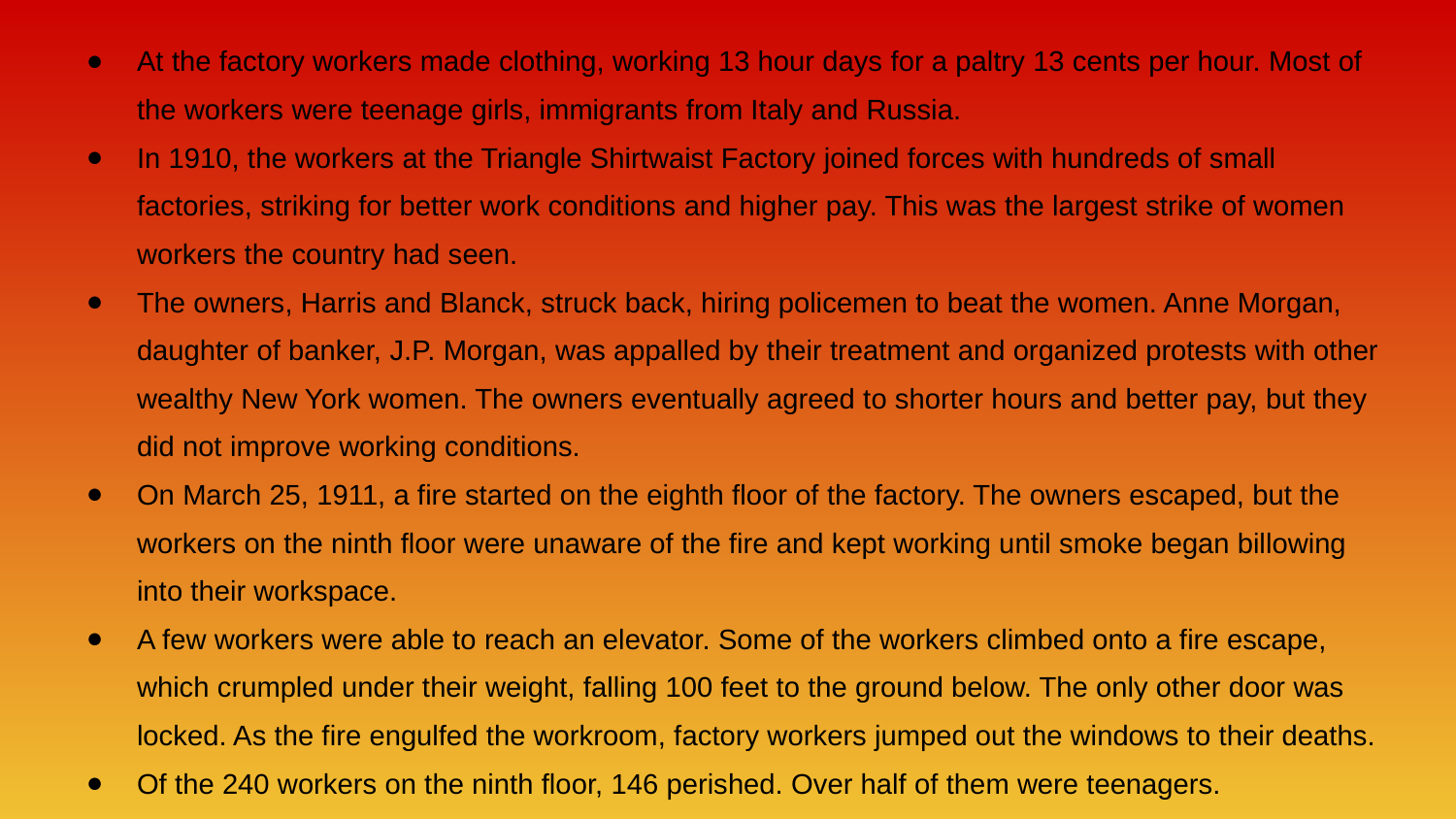

At the factory workers made clothing, working 13 hour days for a paltry 13 cents per hour. Most of the workers were teenage girls, immigrants from Italy and Russia.
In 1910, the workers at the Triangle Shirtwaist Factory joined forces with hundreds of small factories, striking for better work conditions and higher pay. This was the largest strike of women workers the country had seen.
The owners, Harris and Blanck, struck back, hiring policemen to beat the women. Anne Morgan, daughter of banker, J.P. Morgan, was appalled by their treatment and organized protests with other wealthy New York women. The owners eventually agreed to shorter hours and better pay, but they did not improve working conditions.
On March 25, 1911, a fire started on the eighth floor of the factory. The owners escaped, but the workers on the ninth floor were unaware of the fire and kept working until smoke began billowing into their workspace.
A few workers were able to reach an elevator. Some of the workers climbed onto a fire escape, which crumpled under their weight, falling 100 feet to the ground below. The only other door was locked. As the fire engulfed the workroom, factory workers jumped out the windows to their deaths.
Of the 240 workers on the ninth floor, 146 perished. Over half of them were teenagers.